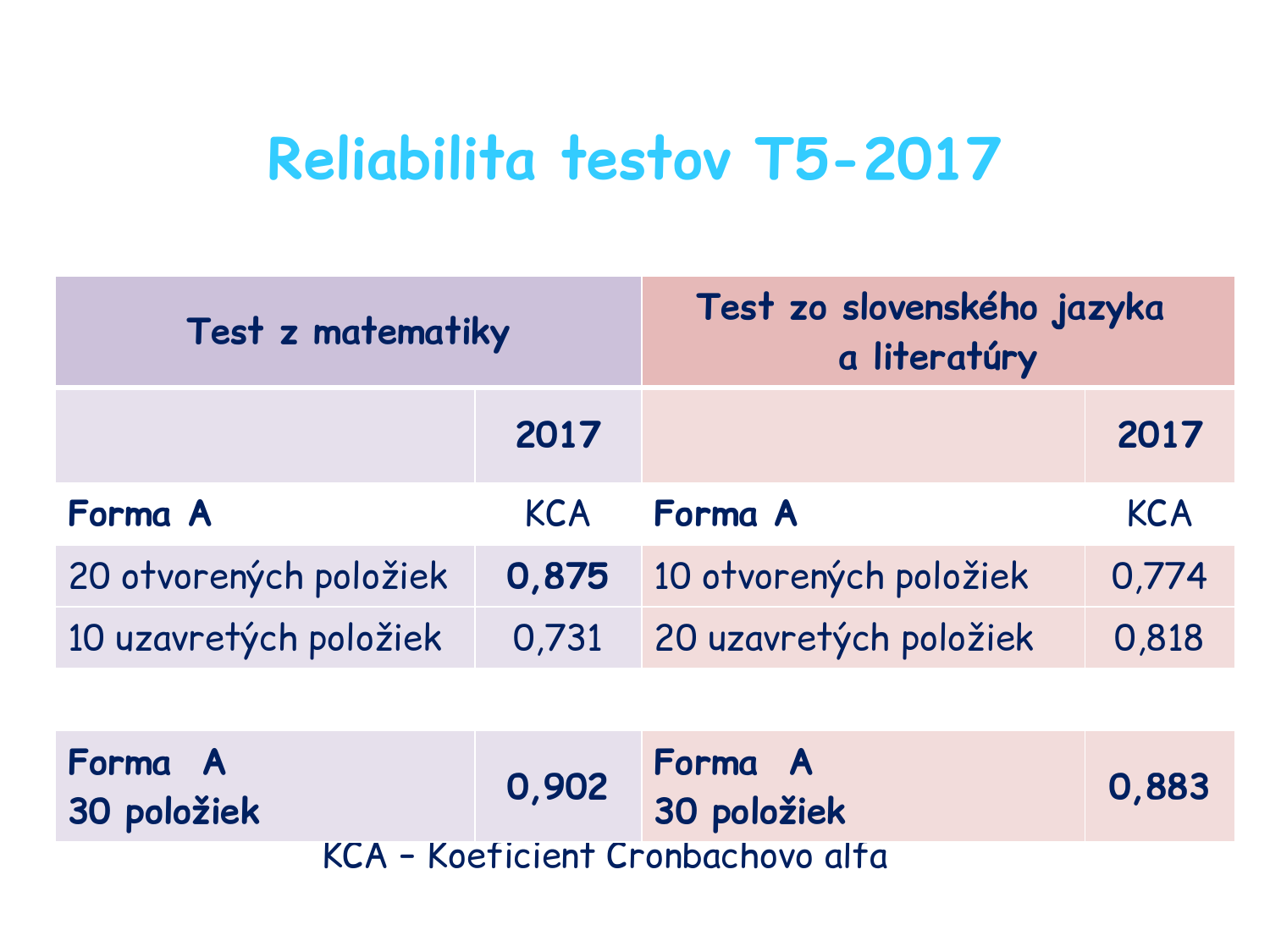

# Reliabilita testov T5-2017
| Test z matematiky |  | Test zo slovenského jazyka a literatúry |  |
| --- | --- | --- | --- |
|  | 2017 |  | 2017 |
| Forma A | KCA | Forma A | KCA |
| 20 otvorených položiek | 0,875 | 10 otvorených položiek | 0,774 |
| 10 uzavretých položiek | 0,731 | 20 uzavretých položiek | 0,818 |
|  |  |  |  |
| Forma A 30 položiek | 0,902 | Forma A 30 položiek | 0,883 |
KCA – Koeficient Cronbachovo alfa